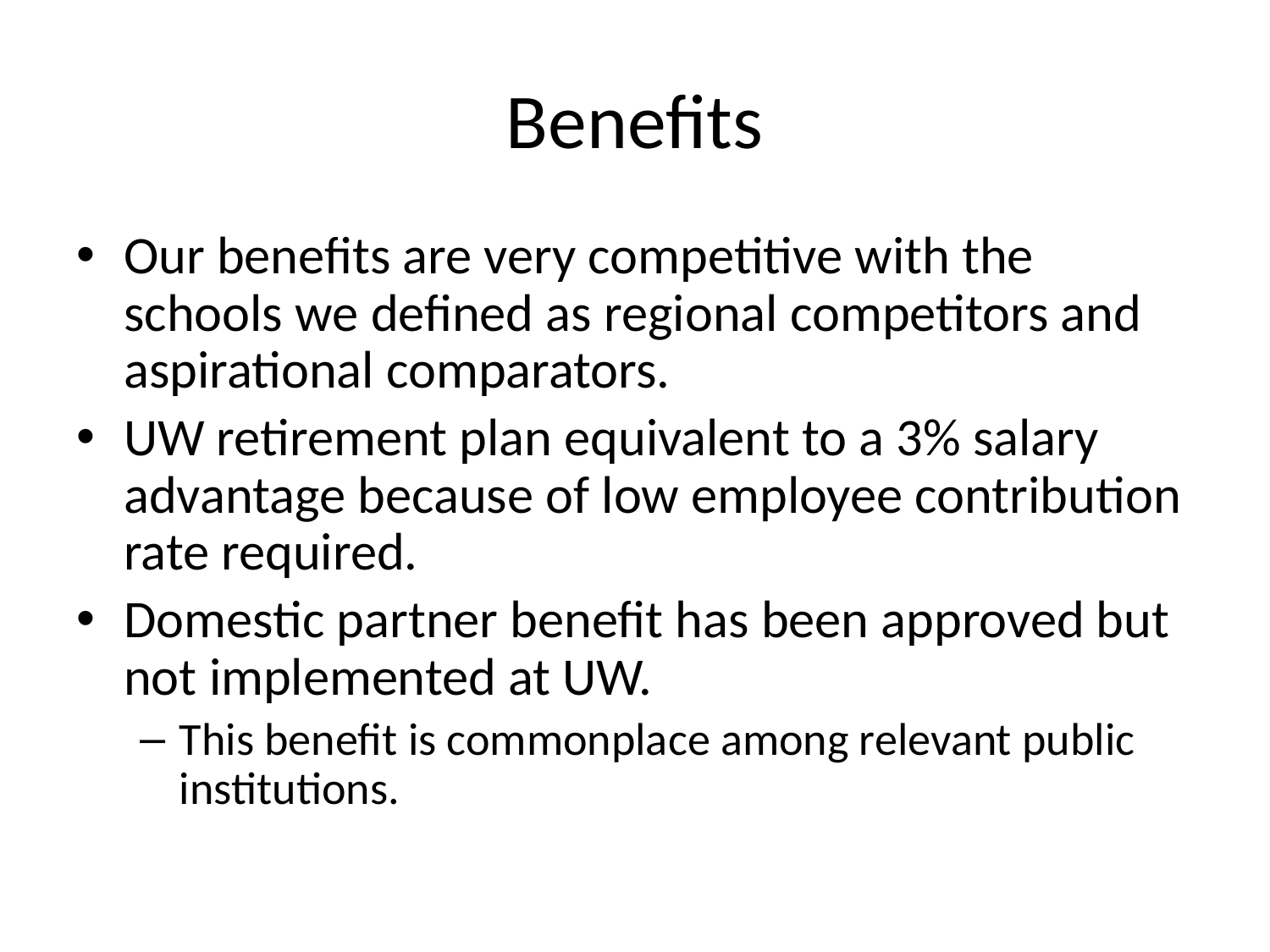

Benefits
Our benefits are very competitive with the schools we defined as regional competitors and aspirational comparators.
UW retirement plan equivalent to a 3% salary advantage because of low employee contribution rate required.
Domestic partner benefit has been approved but not implemented at UW.
This benefit is commonplace among relevant public institutions.